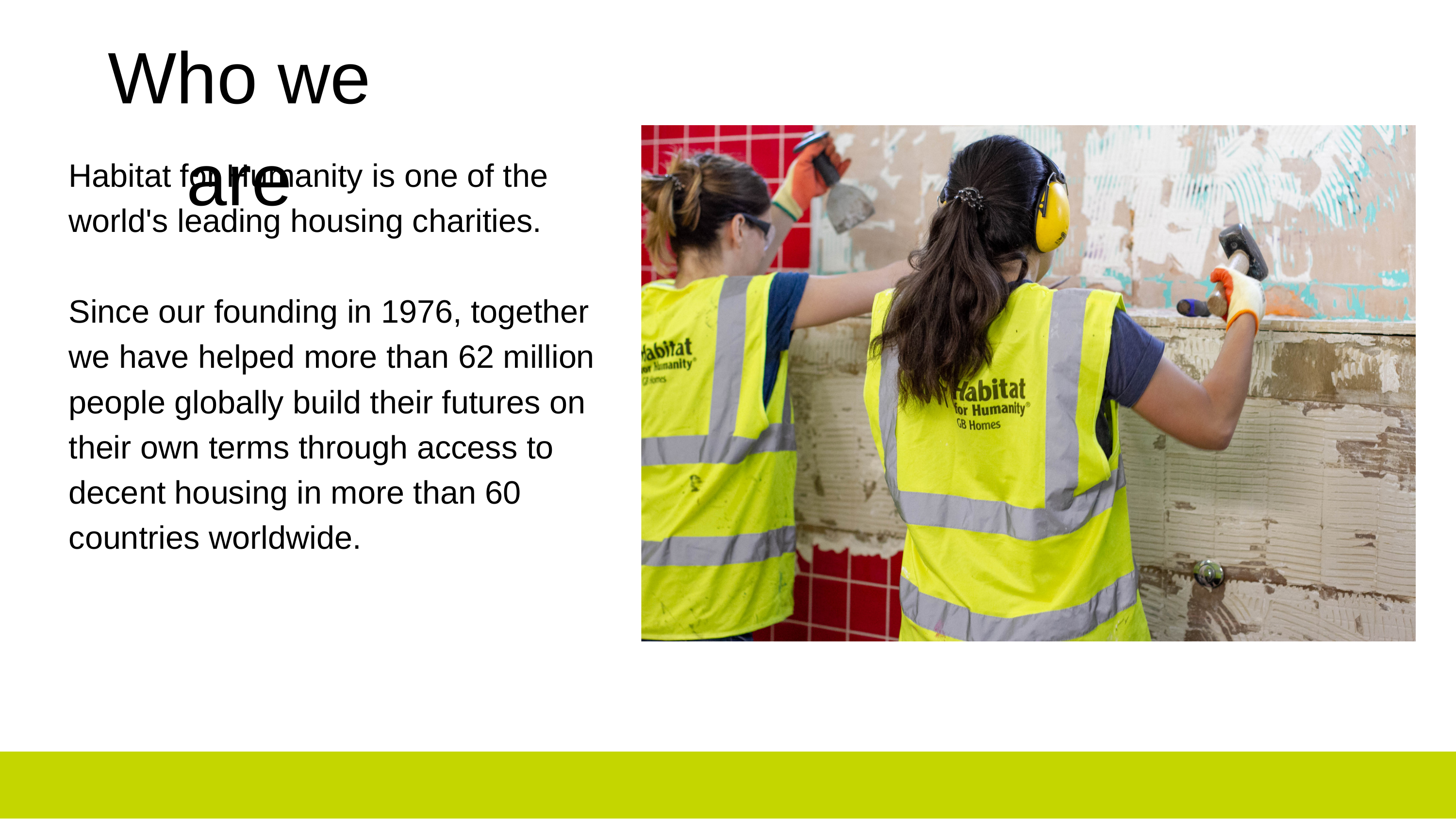

Who we are

Habitat for Humanity is one of the world's leading housing charities.

Since our founding in 1976, together we have helped more than 62 million people globally build their futures on their own terms through access to decent housing in more than 60 countries worldwide.